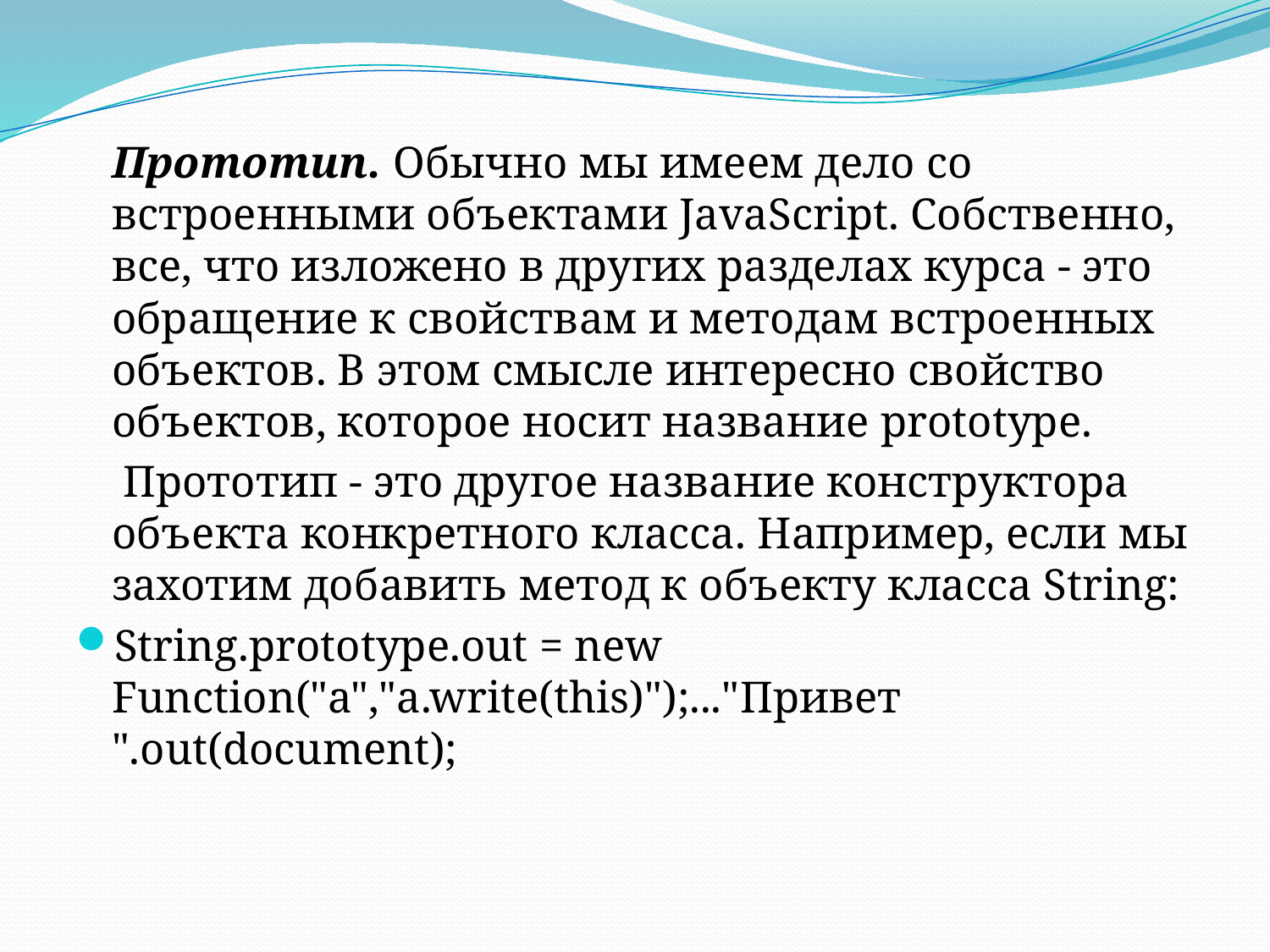

Прототип. Обычно мы имеем дело со встроенными объектами JavaScript. Собственно, все, что изложено в других разделах курса - это обращение к свойствам и методам встроенных объектов. В этом смысле интересно свойство объектов, которое носит название prototype.
		 Прототип - это другое название конструктора объекта конкретного класса. Например, если мы захотим добавить метод к объекту класса String:
String.prototype.out = new Function("a","a.write(this)");..."Привет ".out(document);